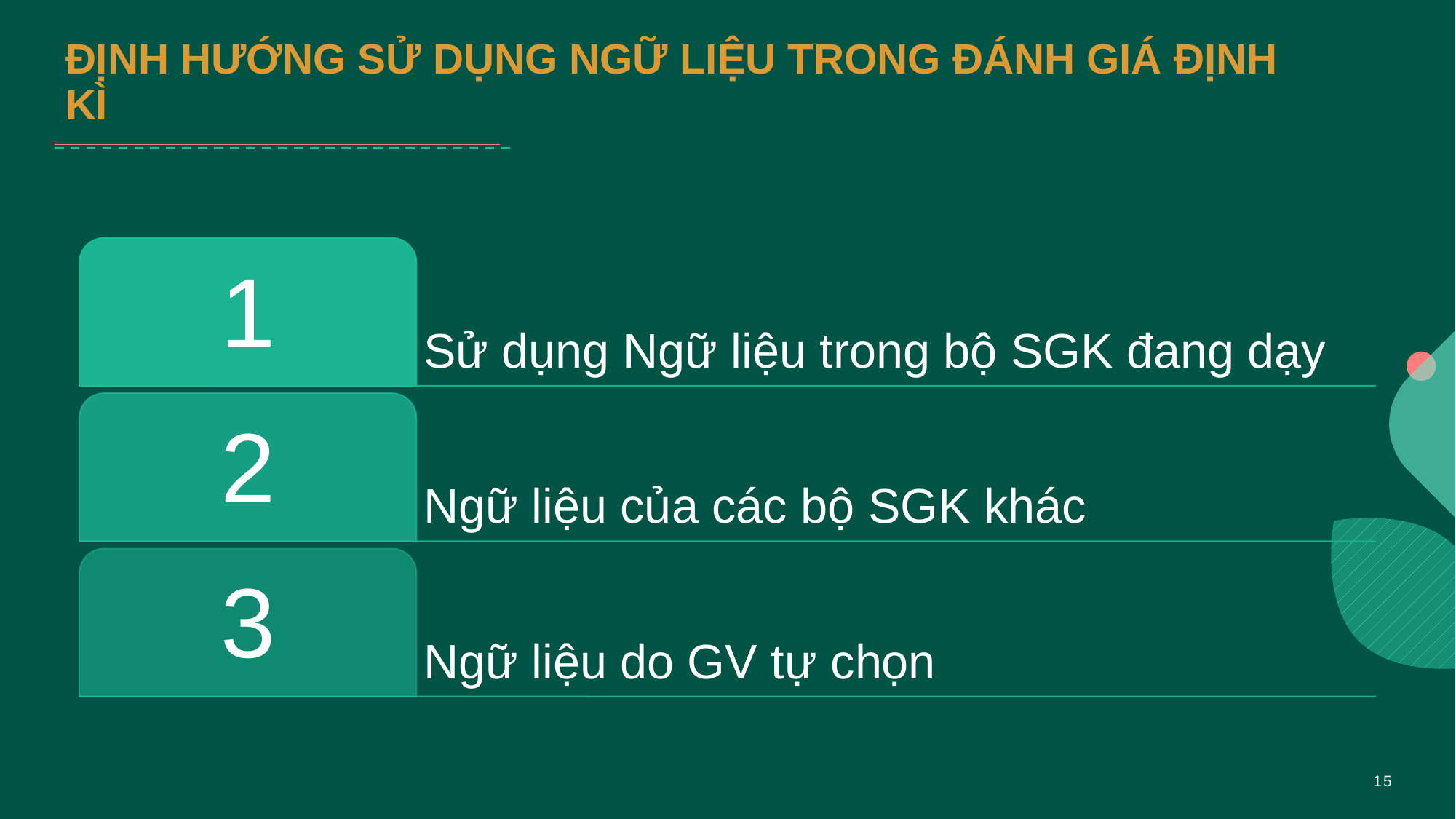

# ĐỊNH HƯỚNG SỬ DỤNG NGỮ LIỆU TRONG ĐÁNH GIÁ ĐỊNH KÌ
Sử dụng Ngữ liệu trong bộ SGK đang dạy
1
Ngữ liệu của các bộ SGK khác
2
Ngữ liệu do GV tự chọn
3
15